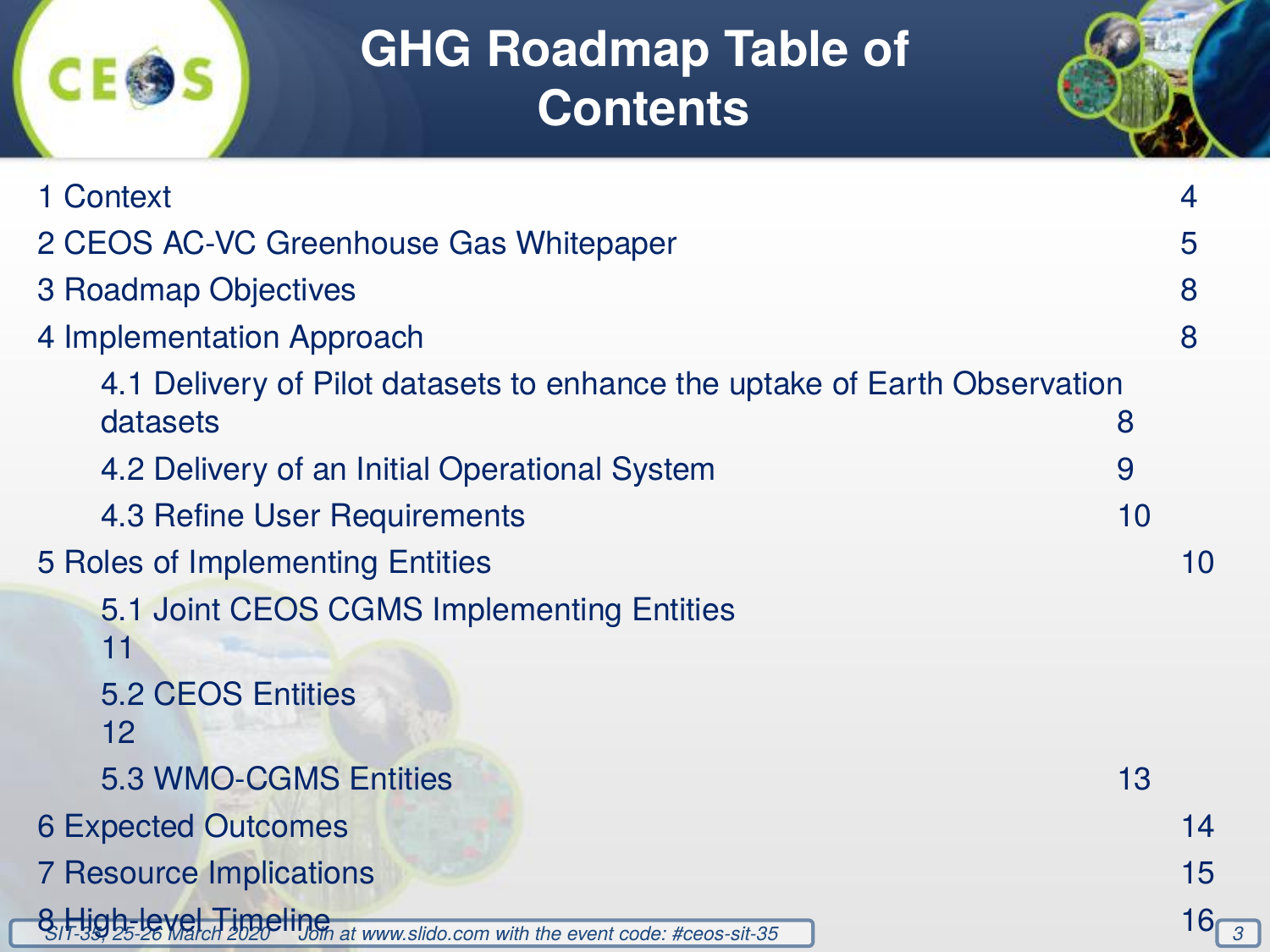

GHG Roadmap Table of Contents
1 Context 								4
2 CEOS AC-VC Greenhouse Gas Whitepaper 				5
3 Roadmap Objectives 							8
4 Implementation Approach 						8
4.1 Delivery of Pilot datasets to enhance the uptake of Earth Observation 	datasets 							8
4.2 Delivery of an Initial Operational System 				9
4.3 Refine User Requirements 					10
5 Roles of Implementing Entities 						10
5.1 Joint CEOS CGMS Implementing Entities 				11
5.2 CEOS Entities 							12
5.3 WMO-CGMS Entities 						13
6 Expected Outcomes 							14
7 Resource Implications 							15
8 High-level Timeline 							16
ANNEXES 								19
3